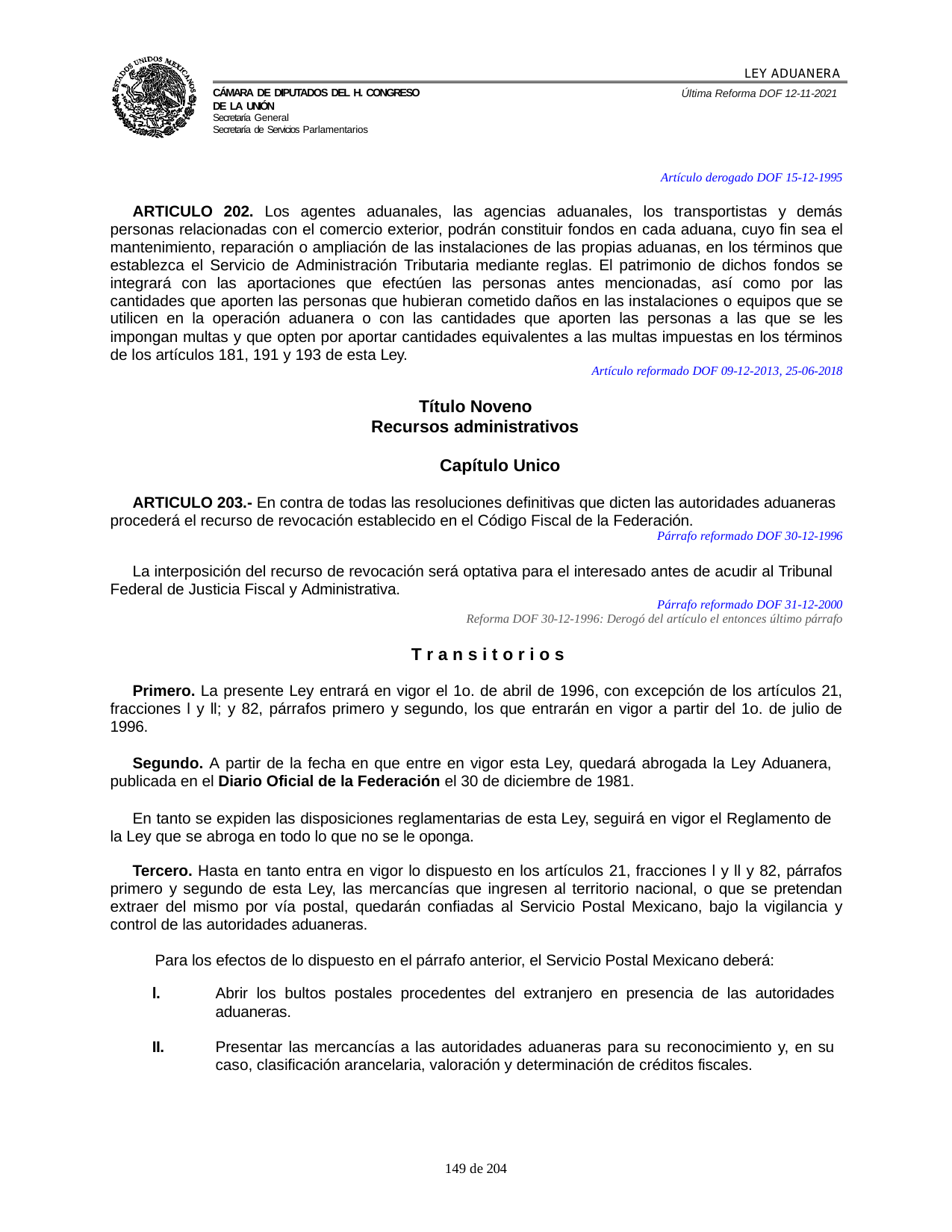

LEY ADUANERA

Última Reforma DOF 12-11-2021
Cámara de Diputados del H. Congreso de la Unión
Secretaría General
Secretaría de Servicios Parlamentarios
Artículo derogado DOF 15-12-1995

ARTICULO 202. Los agentes aduanales, las agencias aduanales, los transportistas y demás personas relacionadas con el comercio exterior, podrán constituir fondos en cada aduana, cuyo fin sea el mantenimiento, reparación o ampliación de las instalaciones de las propias aduanas, en los términos que establezca el Servicio de Administración Tributaria mediante reglas. El patrimonio de dichos fondos se integrará con las aportaciones que efectúen las personas antes mencionadas, así como por las cantidades que aporten las personas que hubieran cometido daños en las instalaciones o equipos que se utilicen en la operación aduanera o con las cantidades que aporten las personas a las que se les impongan multas y que opten por aportar cantidades equivalentes a las multas impuestas en los términos de los artículos 181, 191 y 193 de esta Ley.
Artículo reformado DOF 09-12-2013, 25-06-2018

Título Noveno Recursos administrativos
Capítulo Unico
ARTICULO 203.- En contra de todas las resoluciones definitivas que dicten las autoridades aduaneras procederá el recurso de revocación establecido en el Código Fiscal de la Federación.
Párrafo reformado DOF 30-12-1996

La interposición del recurso de revocación será optativa para el interesado antes de acudir al Tribunal Federal de Justicia Fiscal y Administrativa.
Párrafo reformado DOF 31-12-2000
Reforma DOF 30-12-1996: Derogó del artículo el entonces último párrafo

T r a n s i t o r i o s
Primero. La presente Ley entrará en vigor el 1o. de abril de 1996, con excepción de los artículos 21, fracciones l y ll; y 82, párrafos primero y segundo, los que entrarán en vigor a partir del 1o. de julio de 1996.

Segundo. A partir de la fecha en que entre en vigor esta Ley, quedará abrogada la Ley Aduanera, publicada en el Diario Oficial de la Federación el 30 de diciembre de 1981.

En tanto se expiden las disposiciones reglamentarias de esta Ley, seguirá en vigor el Reglamento de la Ley que se abroga en todo lo que no se le oponga.
Tercero. Hasta en tanto entra en vigor lo dispuesto en los artículos 21, fracciones l y ll y 82, párrafos primero y segundo de esta Ley, las mercancías que ingresen al territorio nacional, o que se pretendan extraer del mismo por vía postal, quedarán confiadas al Servicio Postal Mexicano, bajo la vigilancia y control de las autoridades aduaneras.
Para los efectos de lo dispuesto en el párrafo anterior, el Servicio Postal Mexicano deberá:
l.
Abrir los bultos postales procedentes del extranjero en presencia de las autoridades aduaneras.
II.
Presentar las mercancías a las autoridades aduaneras para su reconocimiento y, en su caso, clasificación arancelaria, valoración y determinación de créditos fiscales.
149 de 204